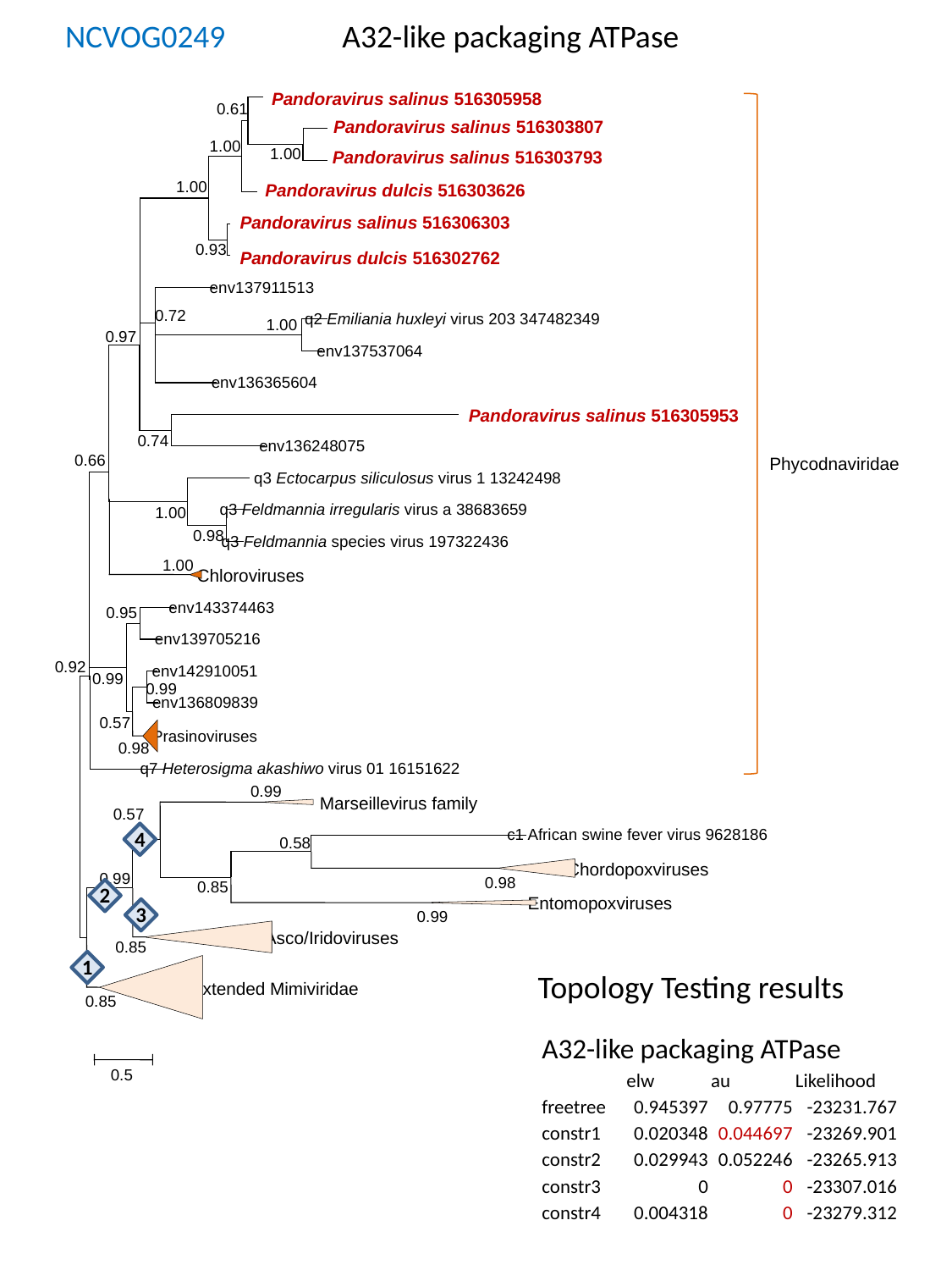

NCVOG0249
A32-like packaging ATPase

 Pandoravirus salinus 516305958

0.61
 Pandoravirus salinus 516303807

1.00
1.00

 Pandoravirus salinus 516303793

1.00
 Pandoravirus dulcis 516303626

 Pandoravirus salinus 516306303

0.93

 Pandoravirus dulcis 516302762

 env137911513

0.72
 q2 Emiliania huxleyi virus 203 347482349
1.00

0.97

 env137537064

 env136365604
 Pandoravirus salinus 516305953

0.74

 env136248075
0.66
 Phycodnaviridae
 q3 Ectocarpus siliculosus virus 1 13242498

 q3 Feldmannia irregularis virus a 38683659

1.00

0.98

 q3 Feldmannia species virus 197322436
1.00
 Chloroviruses

 env143374463
0.95

 env139705216
0.92
 env142910051

0.99

0.99

 env136809839

0.57

 Prasinoviruses

0.98
 q7 Heterosigma akashiwo virus 01 16151622
0.99
 Marseillevirus family

0.57

 c1 African swine fever virus 9628186
0.58

 Chordopoxviruses

0.99
0.98
0.85

 Entomopoxviruses

0.99

 Asco/Iridoviruses
0.85

 extended Mimiviridae

0.85

0.5
4

2

3

1

Topology Testing results
| A32-like packaging ATPase |  |  |  |
| --- | --- | --- | --- |
|  | elw | au | Likelihood |
| freetree | 0.945397 | 0.97775 | -23231.767 |
| constr1 | 0.020348 | 0.044697 | -23269.901 |
| constr2 | 0.029943 | 0.052246 | -23265.913 |
| constr3 | 0 | 0 | -23307.016 |
| constr4 | 0.004318 | 0 | -23279.312 |